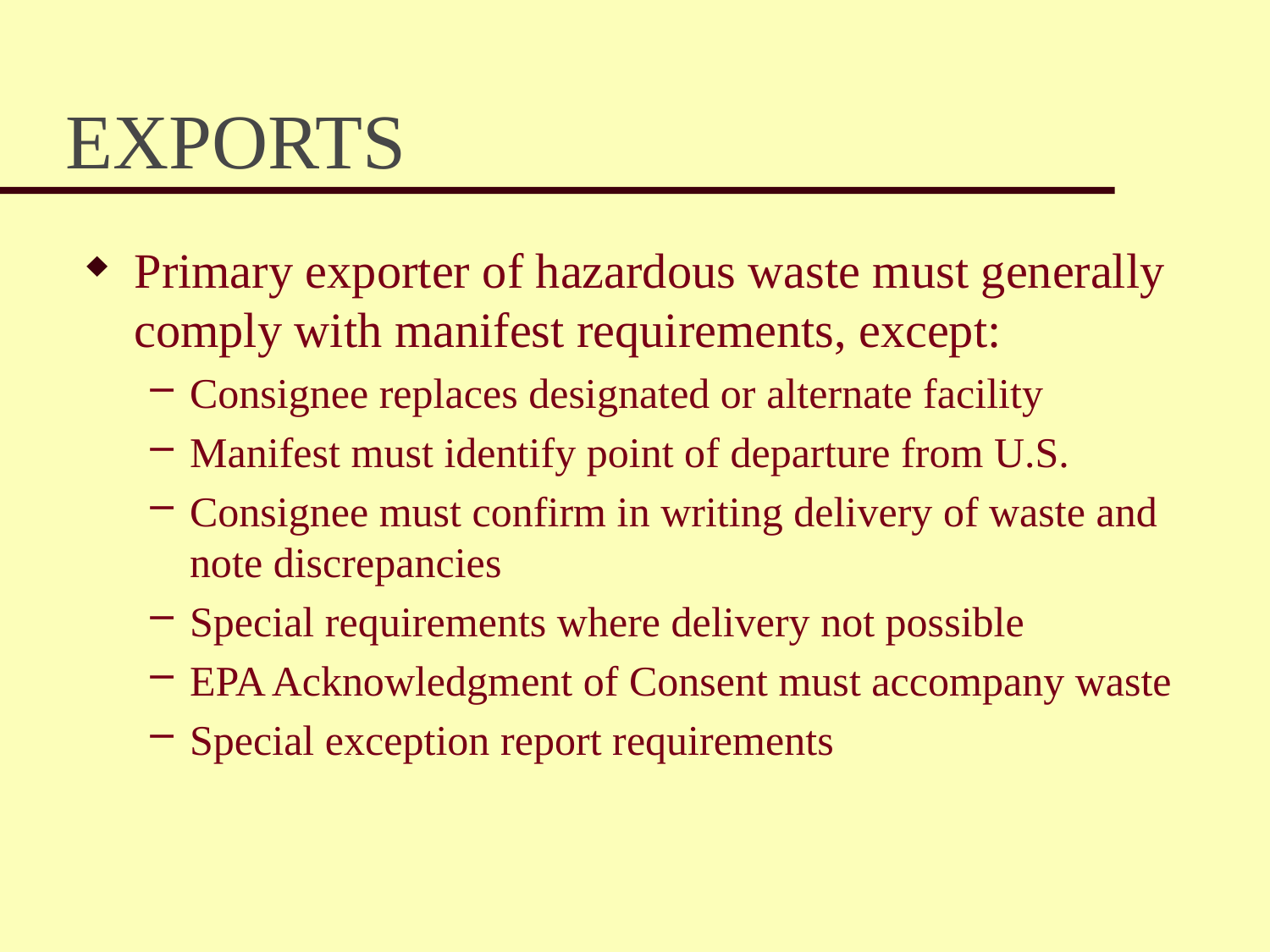

# EXPORTS
Primary exporter of hazardous waste must generally comply with manifest requirements, except:
Consignee replaces designated or alternate facility
Manifest must identify point of departure from U.S.
Consignee must confirm in writing delivery of waste and note discrepancies
Special requirements where delivery not possible
EPA Acknowledgment of Consent must accompany waste
Special exception report requirements